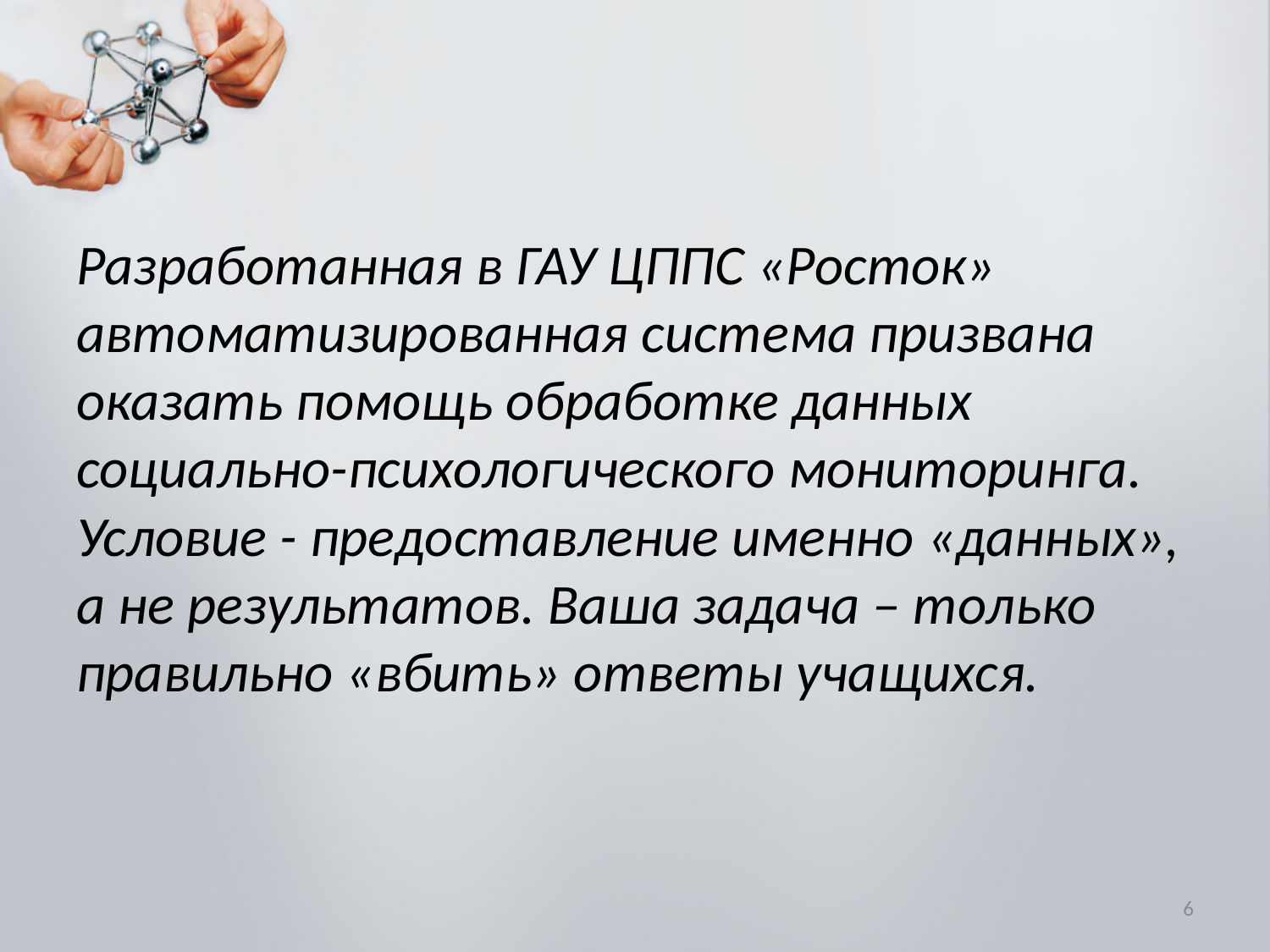

Разработанная в ГАУ ЦППС «Росток» автоматизированная система призвана оказать помощь обработке данных социально-психологического мониторинга. Условие - предоставление именно «данных», а не результатов. Ваша задача – только правильно «вбить» ответы учащихся.
6